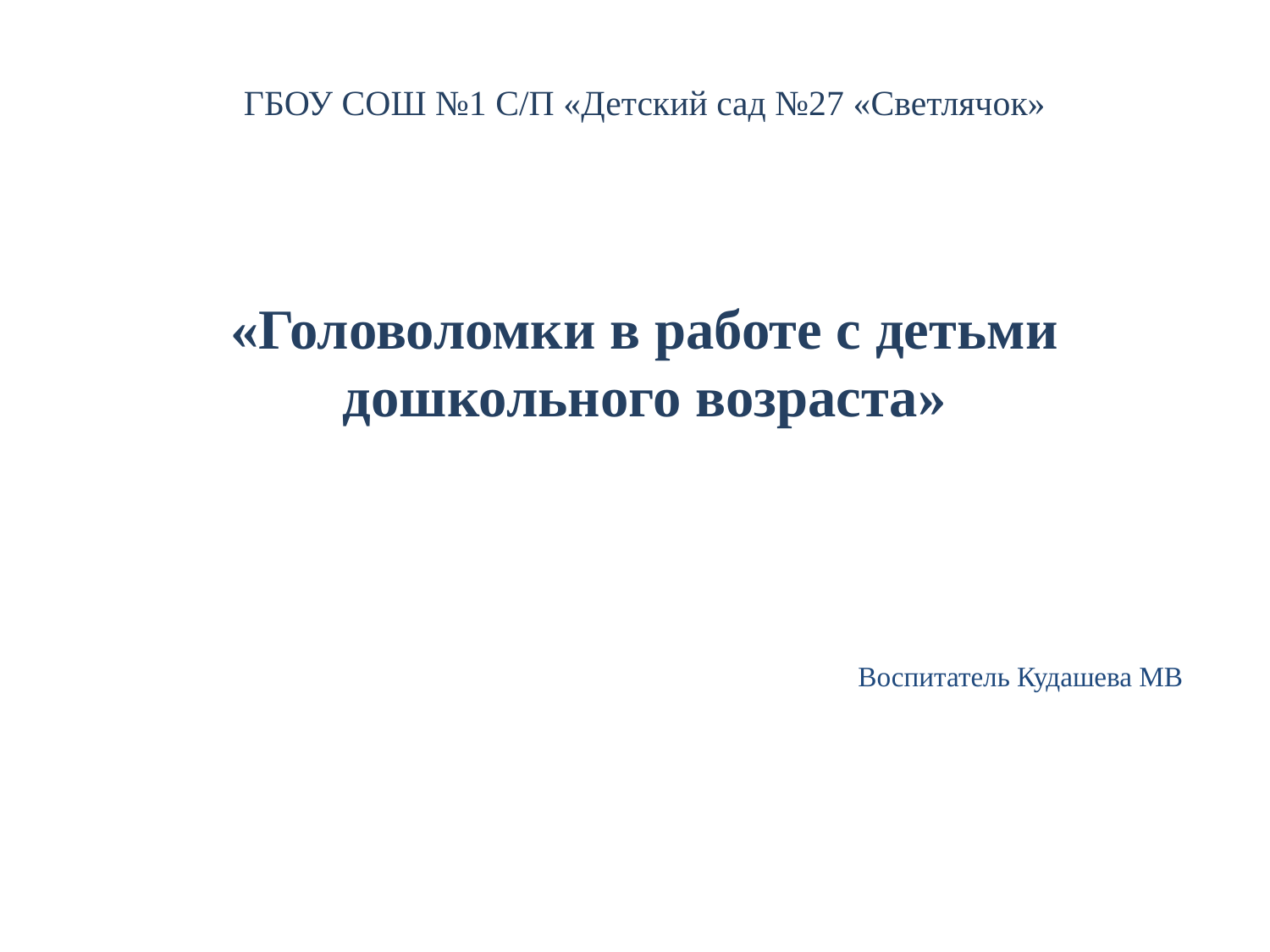

# ГБОУ СОШ №1 С/П «Детский сад №27 «Светлячок»
«Головоломки в работе с детьми дошкольного возраста»

Воспитатель Кудашева МВ